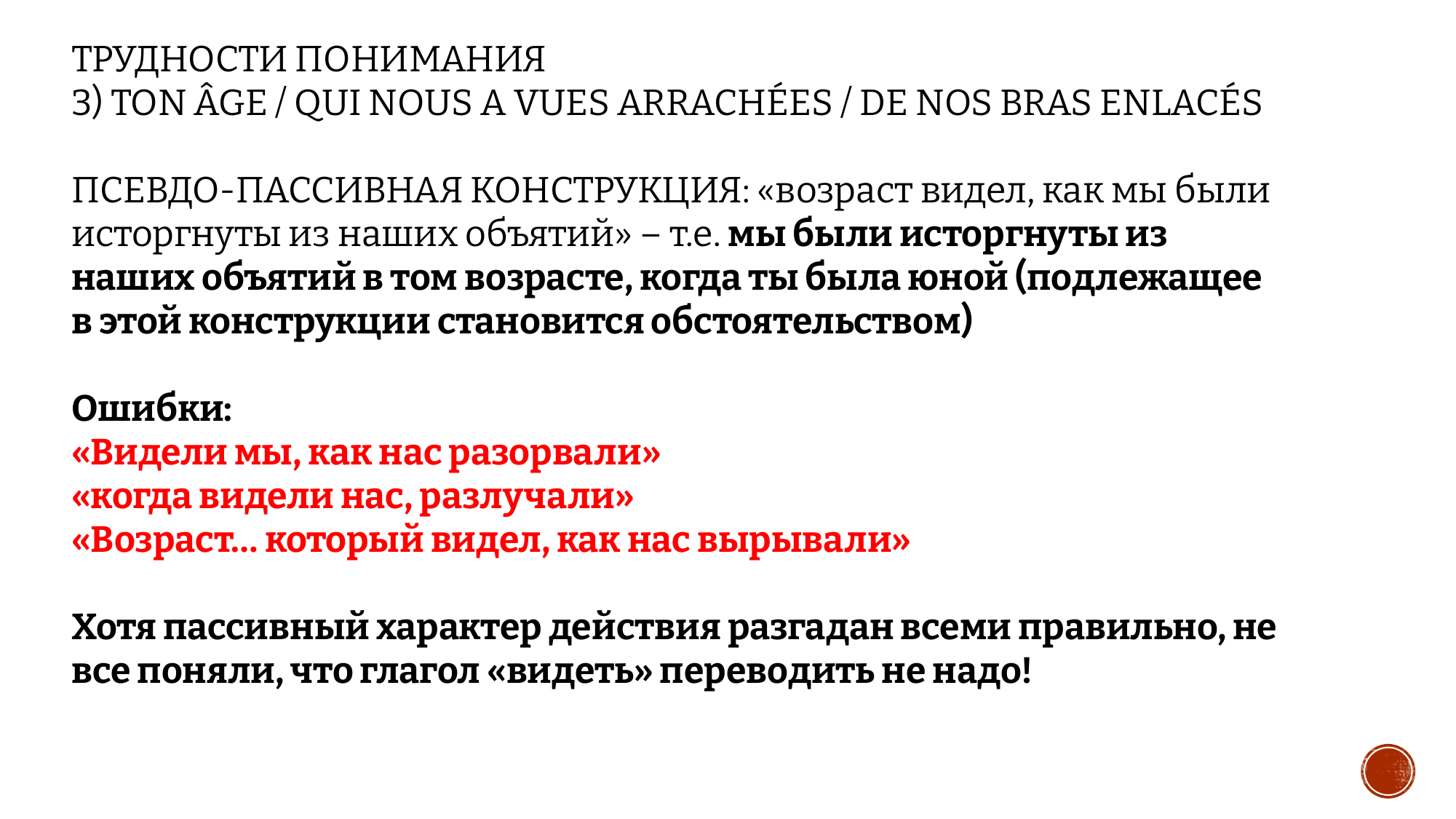

ТРУДНОСТИ ПОНИМАНИЯ
3) TON ÂGE / QUI NOUS A VUES ARRACHÉES / DE NOS BRAS ENLACÉS

ПСЕВДО-ПАССИВНАЯ КОНСТРУКЦИЯ: «возраст видел, как мы были исторгнуты из наших объятий» – т.е. мы были исторгнуты из наших объятий в том возрасте, когда ты была юной (подлежащее в этой конструкции становится обстоятельством)

Ошибки:
«Видели мы, как нас разорвали»
«когда видели нас, разлучали»
«Возраст… который видел, как нас вырывали»

Хотя пассивный характер действия разгадан всеми правильно, не все поняли, что глагол «видеть» переводить не надо!